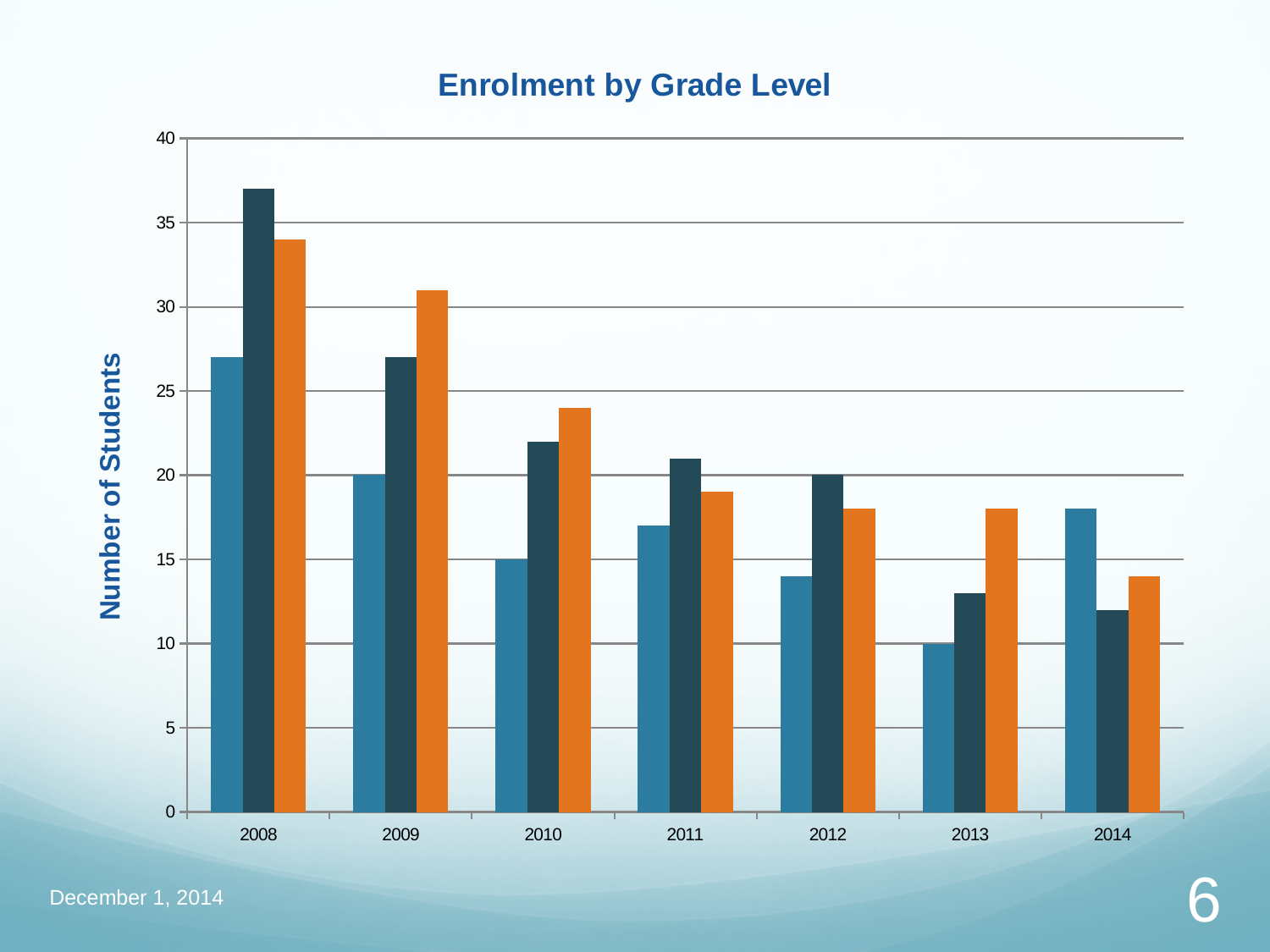

### Chart: Enrolment by Grade Level

| Category | 6 | 7 | 8 |
|---|---|---|---|
| 2008 | 27.0 | 37.0 | 34.0 |
| 2009 | 20.0 | 27.0 | 31.0 |
| 2010 | 15.0 | 22.0 | 24.0 |
| 2011 | 17.0 | 21.0 | 19.0 |
| 2012 | 14.0 | 20.0 | 18.0 |
| 2013 | 10.0 | 13.0 | 18.0 |
| 2014 | 18.0 | 12.0 | 14.0 |
December 1, 2014
6